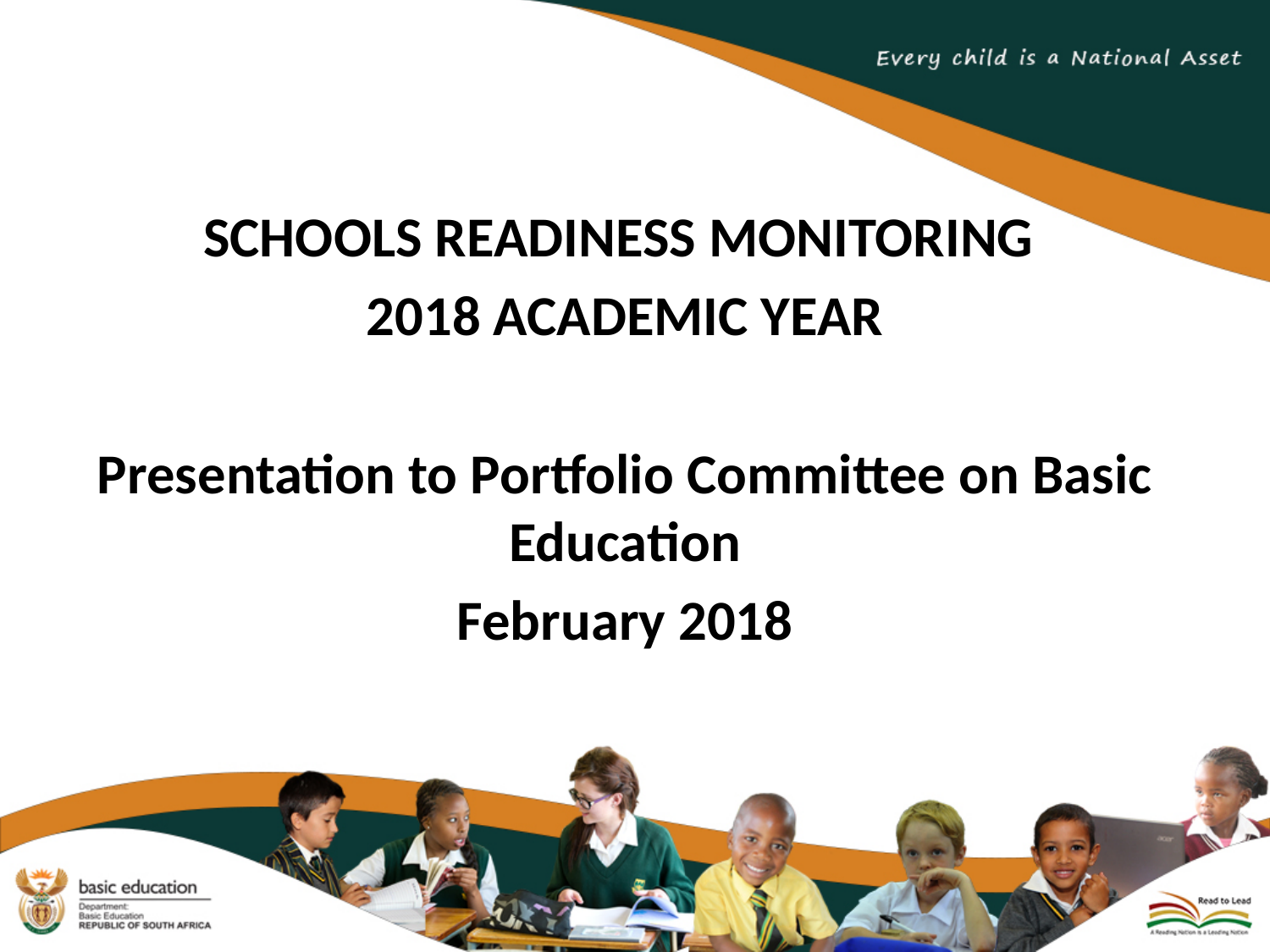

SCHOOLS READINESS MONITORING
2018 ACADEMIC YEAR

Presentation to Portfolio Committee on Basic Education
February 2018

#